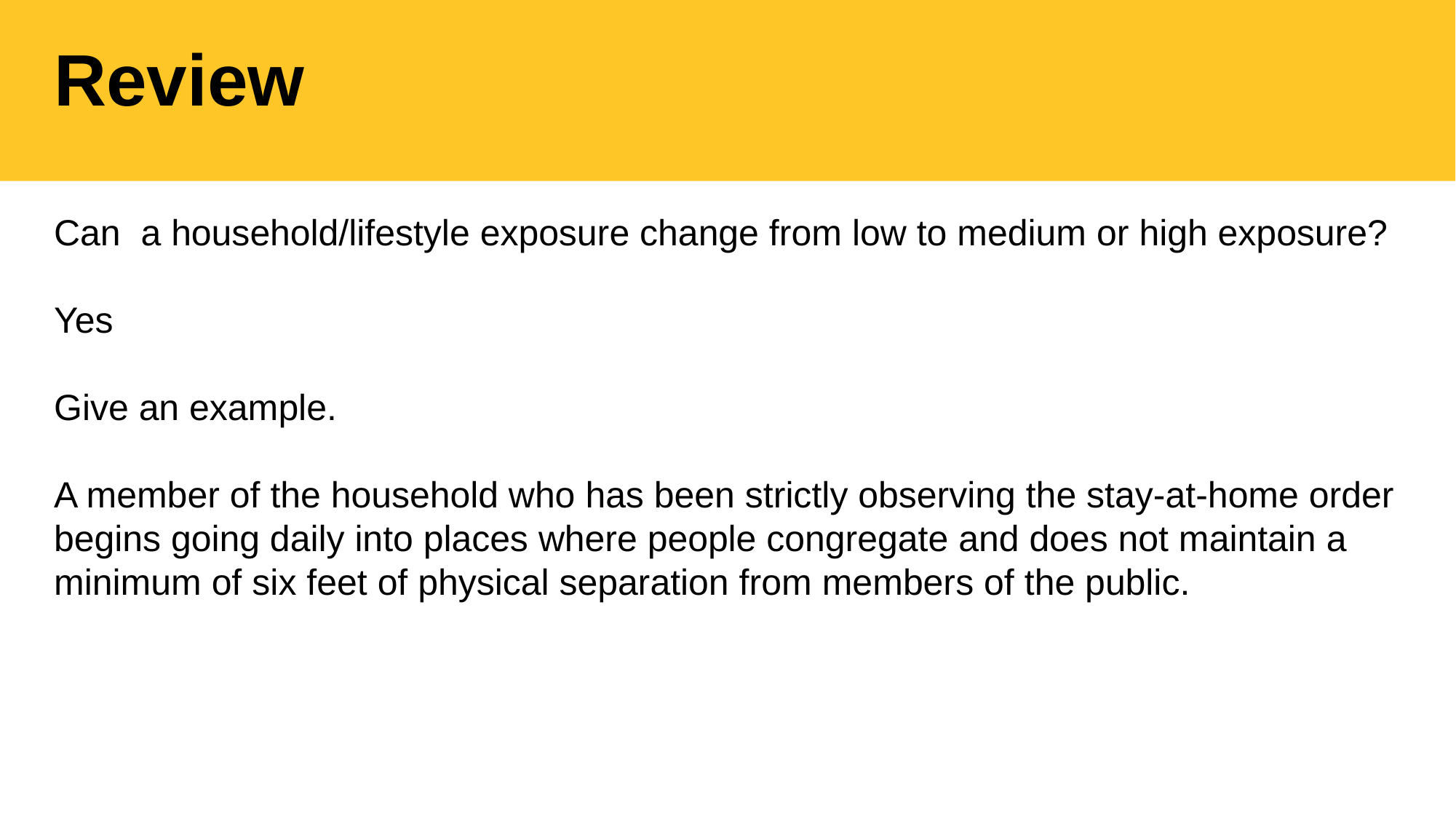

# Review
Can  a household/lifestyle exposure change from low to medium or high exposure?

Yes

Give an example.

A member of the household who has been strictly observing the stay-at-home order begins going daily into places where people congregate and does not maintain a minimum of six feet of physical separation from members of the public.